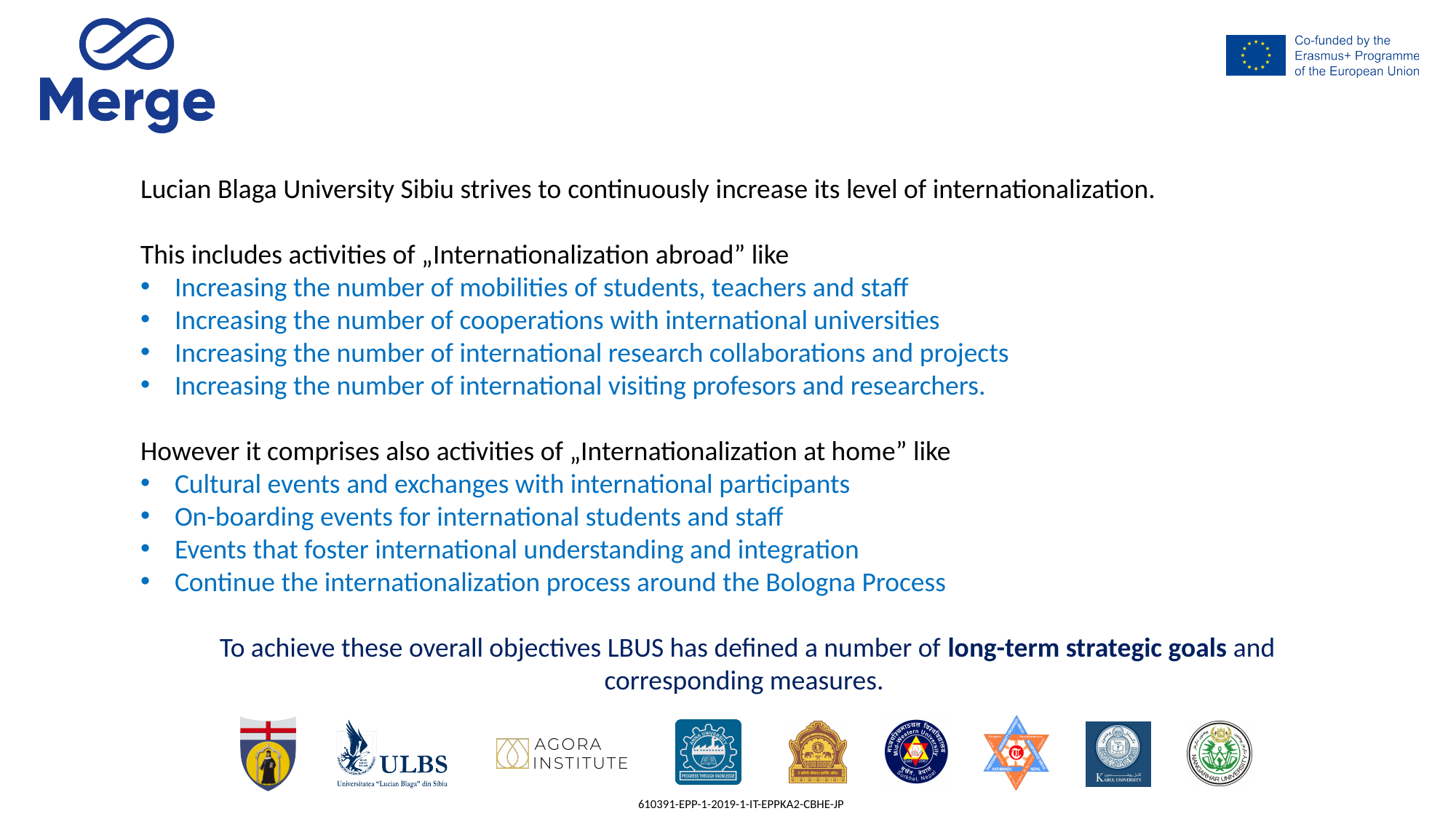

Lucian Blaga University Sibiu strives to continuously increase its level of internationalization.

This includes activities of „Internationalization abroad” like
Increasing the number of mobilities of students, teachers and staff
Increasing the number of cooperations with international universities
Increasing the number of international research collaborations and projects
Increasing the number of international visiting profesors and researchers.

However it comprises also activities of „Internationalization at home” like
Cultural events and exchanges with international participants
On-boarding events for international students and staff
Events that foster international understanding and integration
Continue the internationalization process around the Bologna Process

To achieve these overall objectives LBUS has defined a number of long-term strategic goals and corresponding measures.